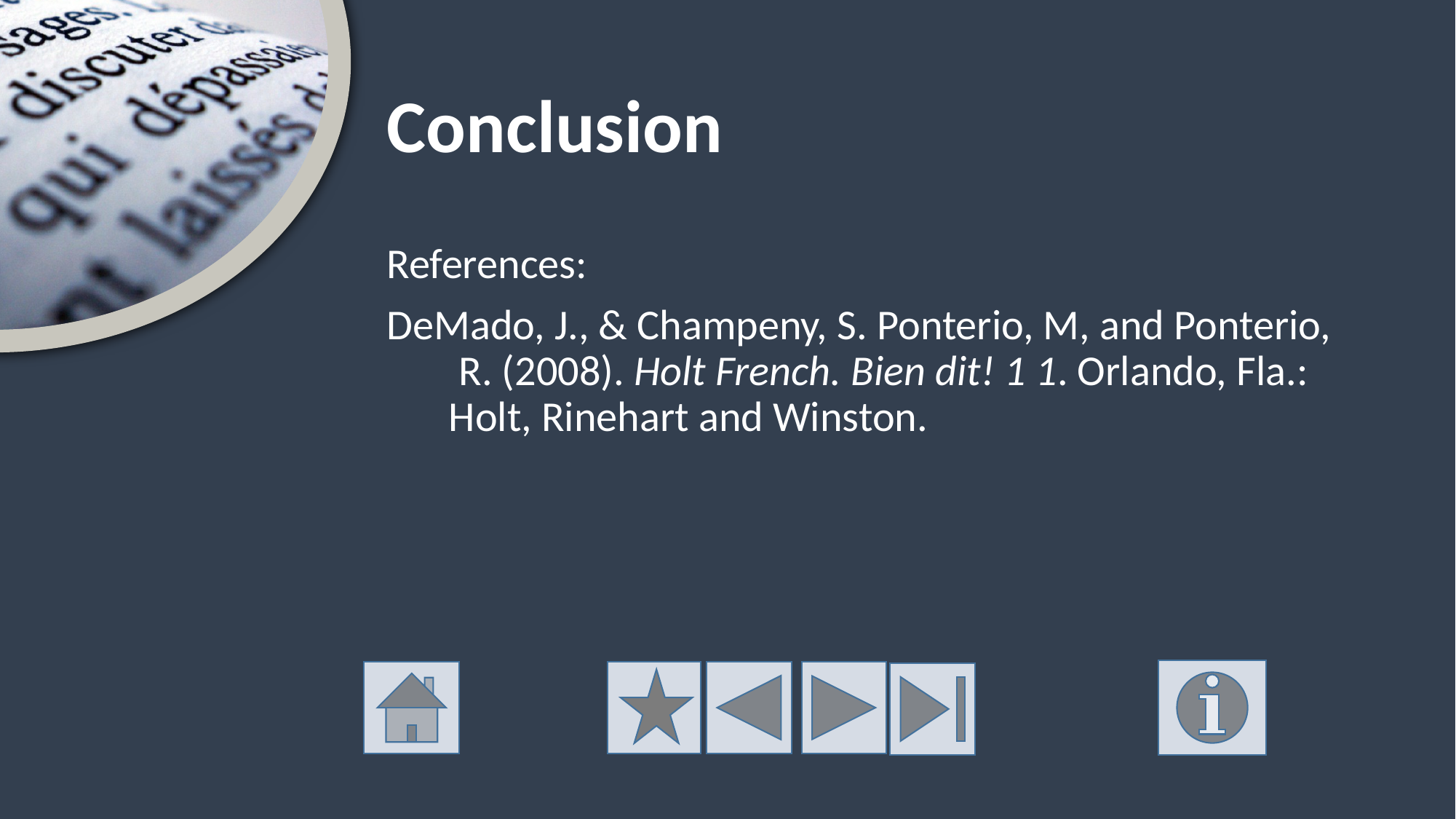

# Conclusion
References:
DeMado, J., & Champeny, S. Ponterio, M, and Ponterio,   R. (2008). Holt French. Bien dit! 1 1. Orlando, Fla.: Holt, Rinehart and Winston.